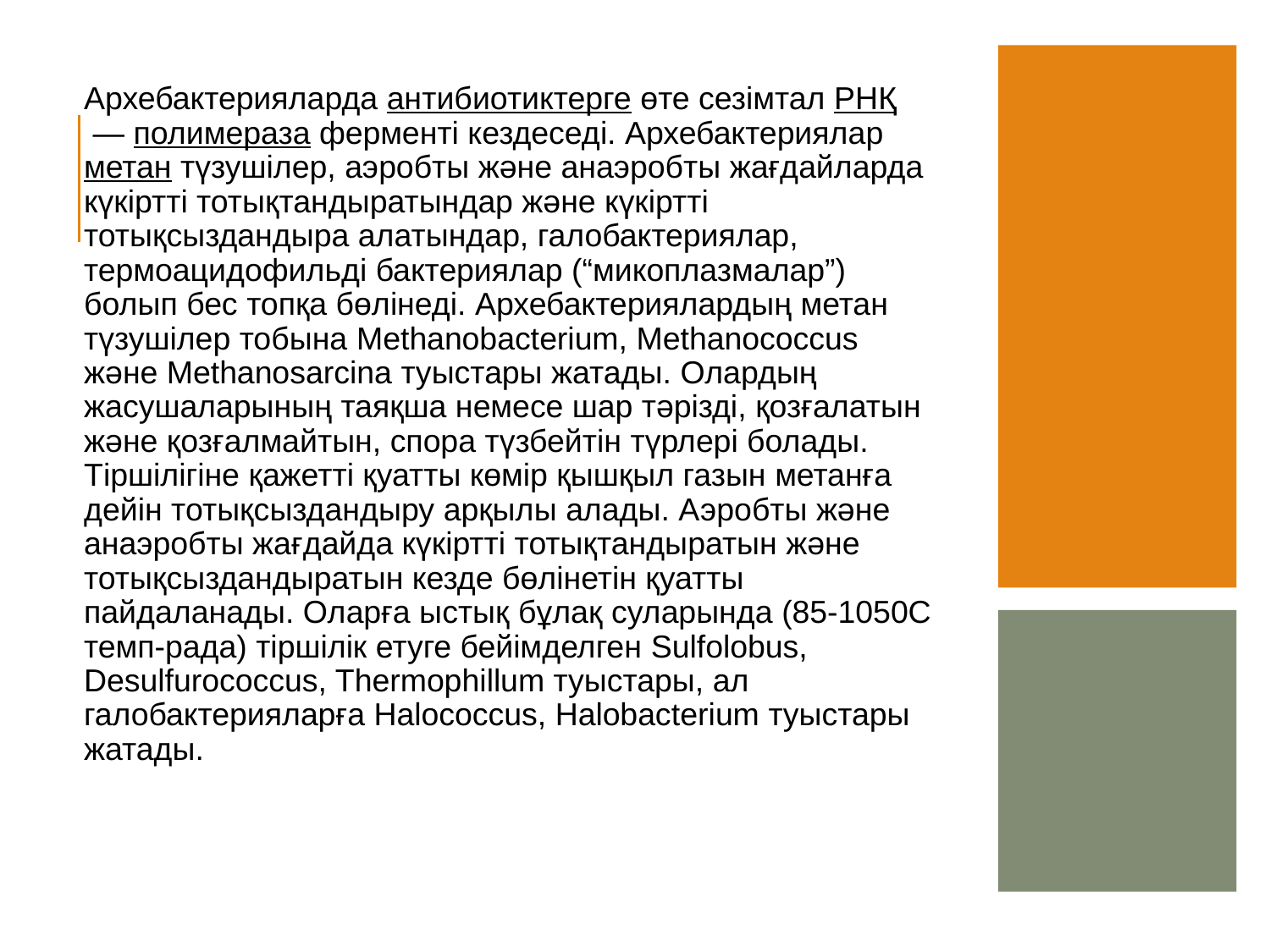

Архебактерияларда антибиотиктерге өте сезімтал РНҚ — полимераза ферменті кездеседі. Архебактериялар метан түзушілер, аэробты және анаэробты жағдайларда күкіртті тотықтандыратындар және күкіртті тотықсыздандыра алатындар, галобактериялар, термоацидофильді бактериялар (“микоплазмалар”) болып бес топқа бөлінеді. Архебактериялардың метан түзушілер тобына Methanobacterіum, Methanococcus және Methanosarcіna туыстары жатады. Олардың жасушаларының таяқша немесе шар тәрізді, қозғалатын және қозғалмайтын, спора түзбейтін түрлері болады. Тіршілігіне қажетті қуатты көмір қышқыл газын метанға дейін тотықсыздандыру арқылы алады. Аэробты және анаэробты жағдайда күкіртті тотықтандыратын және тотықсыздандыратын кезде бөлінетін қуатты пайдаланады. Оларға ыстық бұлақ суларында (85-1050С темп-рада) тіршілік етуге бейімделген Sulfolobus, Desulfurococcus, Thermophіllum туыстары, ал галобактерияларға Halococcus, Halobacterіum туыстары жатады.